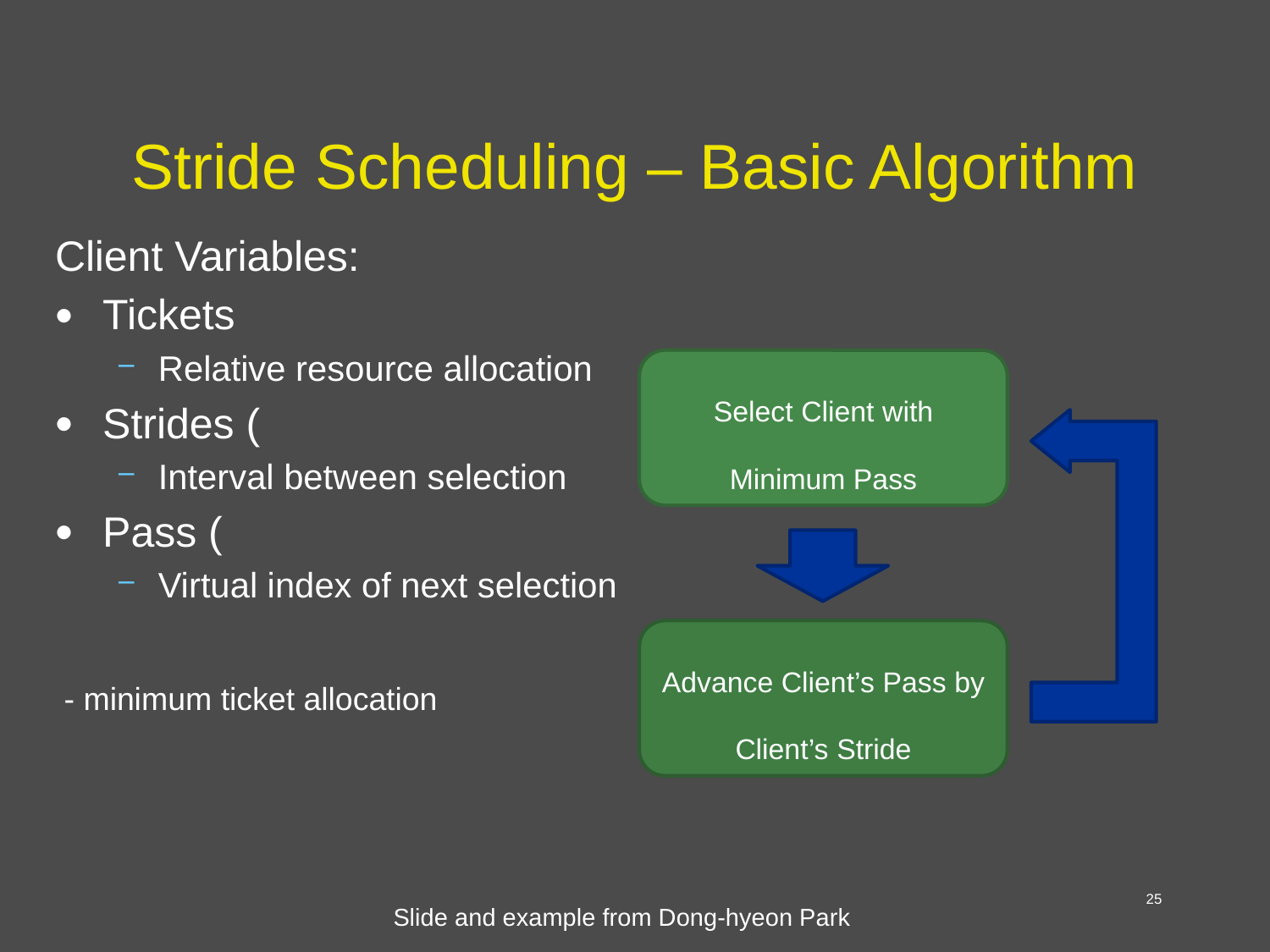

# Stride Scheduling – Basic Algorithm
Client Variables:
Tickets
Relative resource allocation
Strides (
Interval between selection
Pass (
Virtual index of next selection

 - minimum ticket allocation
Select Client with Minimum Pass

Advance Client’s Pass by Client’s Stride
Slide and example from Dong-hyeon Park
25